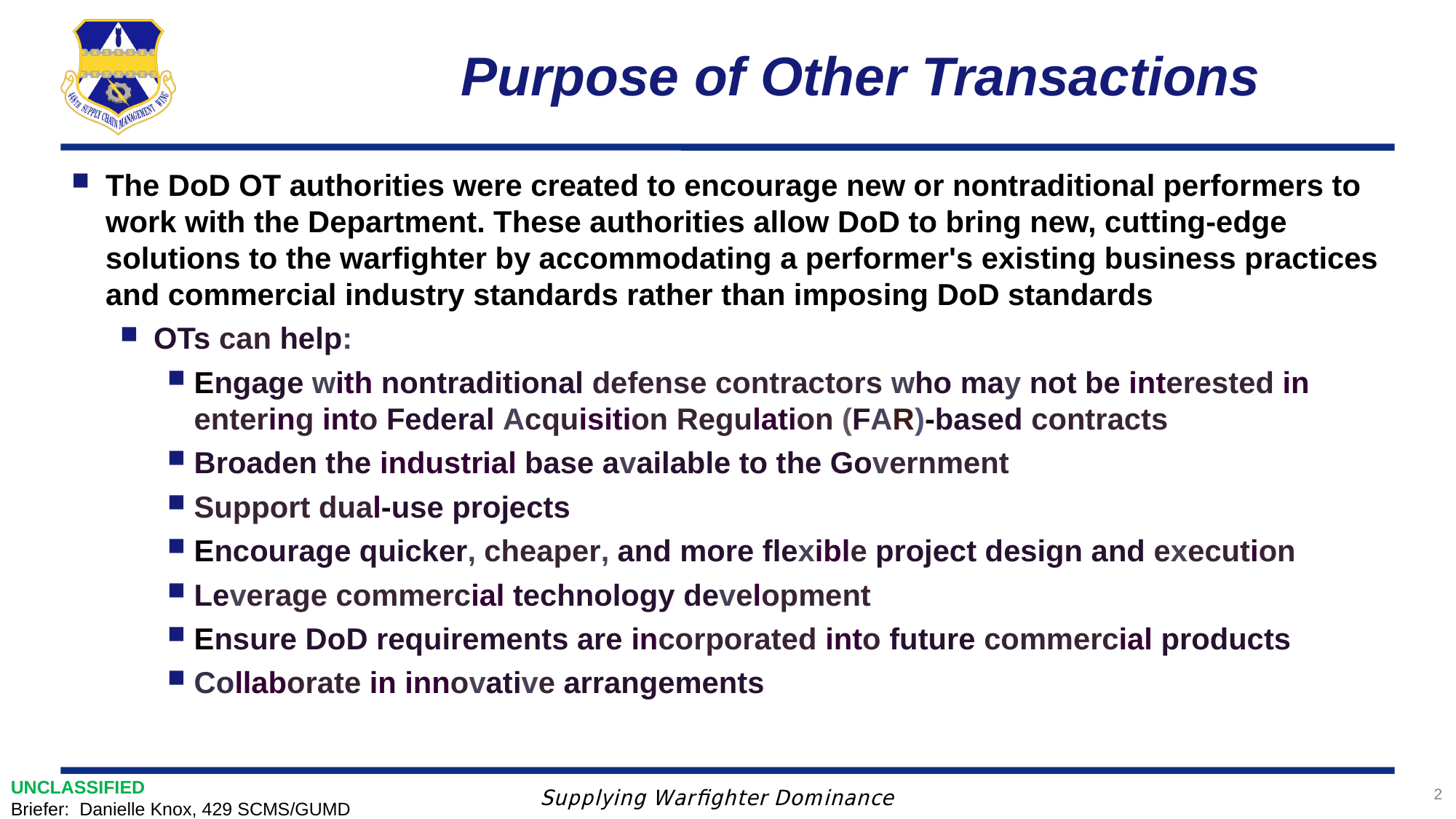

# Purpose of Other Transactions
The DoD OT authorities were created to encourage new or nontraditional performers to work with the Department. These authorities allow DoD to bring new, cutting-edge solutions to the warfighter by accommodating a performer's existing business practices and commercial industry standards rather than imposing DoD standards
OTs can help:
Engage with nontraditional defense contractors who may not be interested in entering into Federal Acquisition Regulation (FAR)-based contracts
Broaden the industrial base available to the Government
Support dual-use projects
Encourage quicker, cheaper, and more flexible project design and execution
Leverage commercial technology development
Ensure DoD requirements are incorporated into future commercial products
Collaborate in innovative arrangements

2